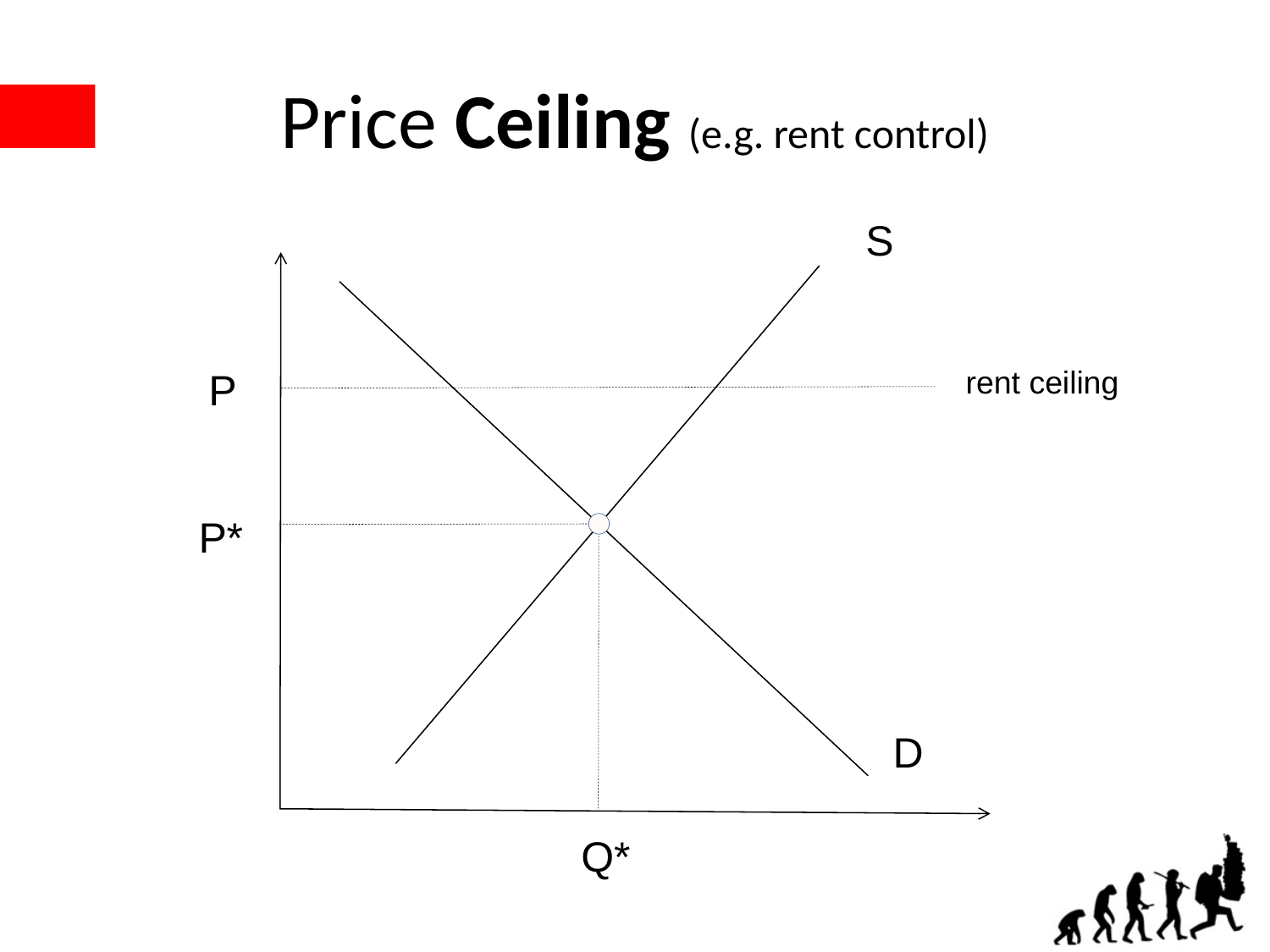

# Price Ceiling (e.g. rent control)
S
rent ceiling
P

P*
D
Q*